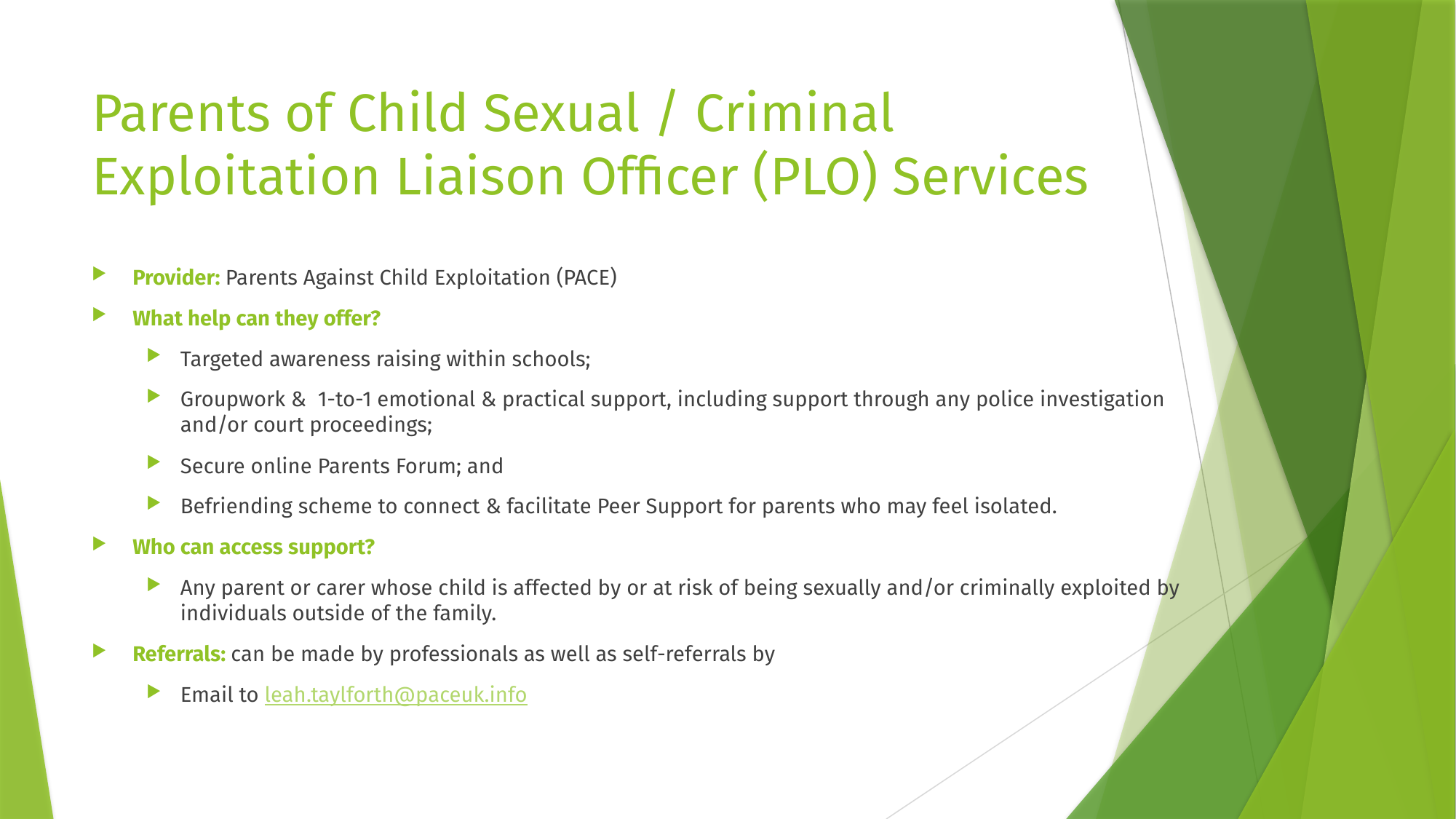

# Parents of Child Sexual / Criminal Exploitation Liaison Officer (PLO) Services
Provider: Parents Against Child Exploitation (PACE)
What help can they offer?
Targeted awareness raising within schools;
Groupwork &  1-to-1 emotional & practical support, including support through any police investigation and/or court proceedings;
Secure online Parents Forum; and
Befriending scheme to connect & facilitate Peer Support for parents who may feel isolated.
Who can access support?
Any parent or carer whose child is affected by or at risk of being sexually and/or criminally exploited by individuals outside of the family.
Referrals: can be made by professionals as well as self-referrals by
Email to leah.taylforth@paceuk.info